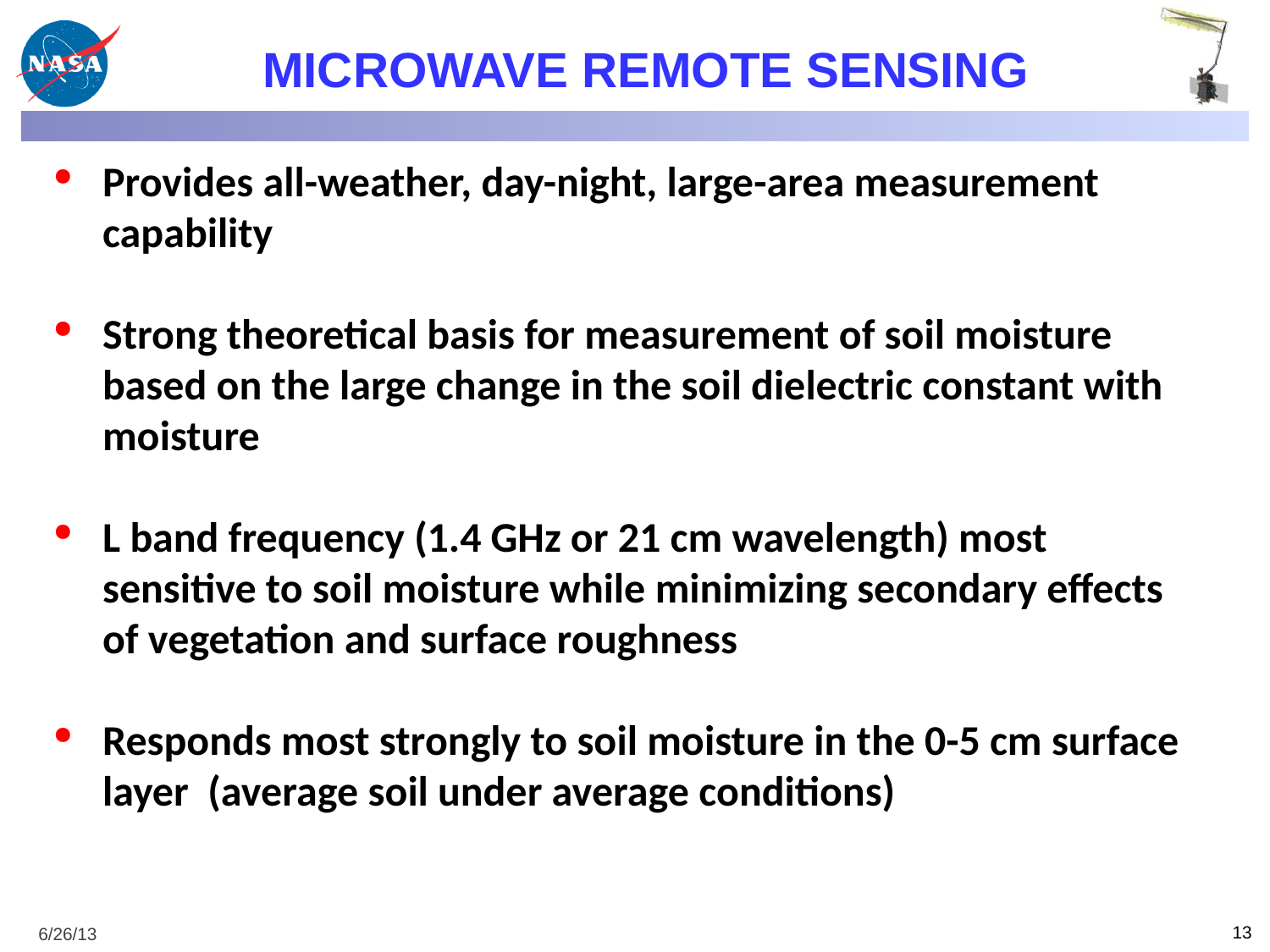

# MICROWAVE REMOTE SENSING
Provides all-weather, day-night, large-area measurement capability

Strong theoretical basis for measurement of soil moisture based on the large change in the soil dielectric constant with moisture

L band frequency (1.4 GHz or 21 cm wavelength) most sensitive to soil moisture while minimizing secondary effects of vegetation and surface roughness

Responds most strongly to soil moisture in the 0-5 cm surface layer  (average soil under average conditions)